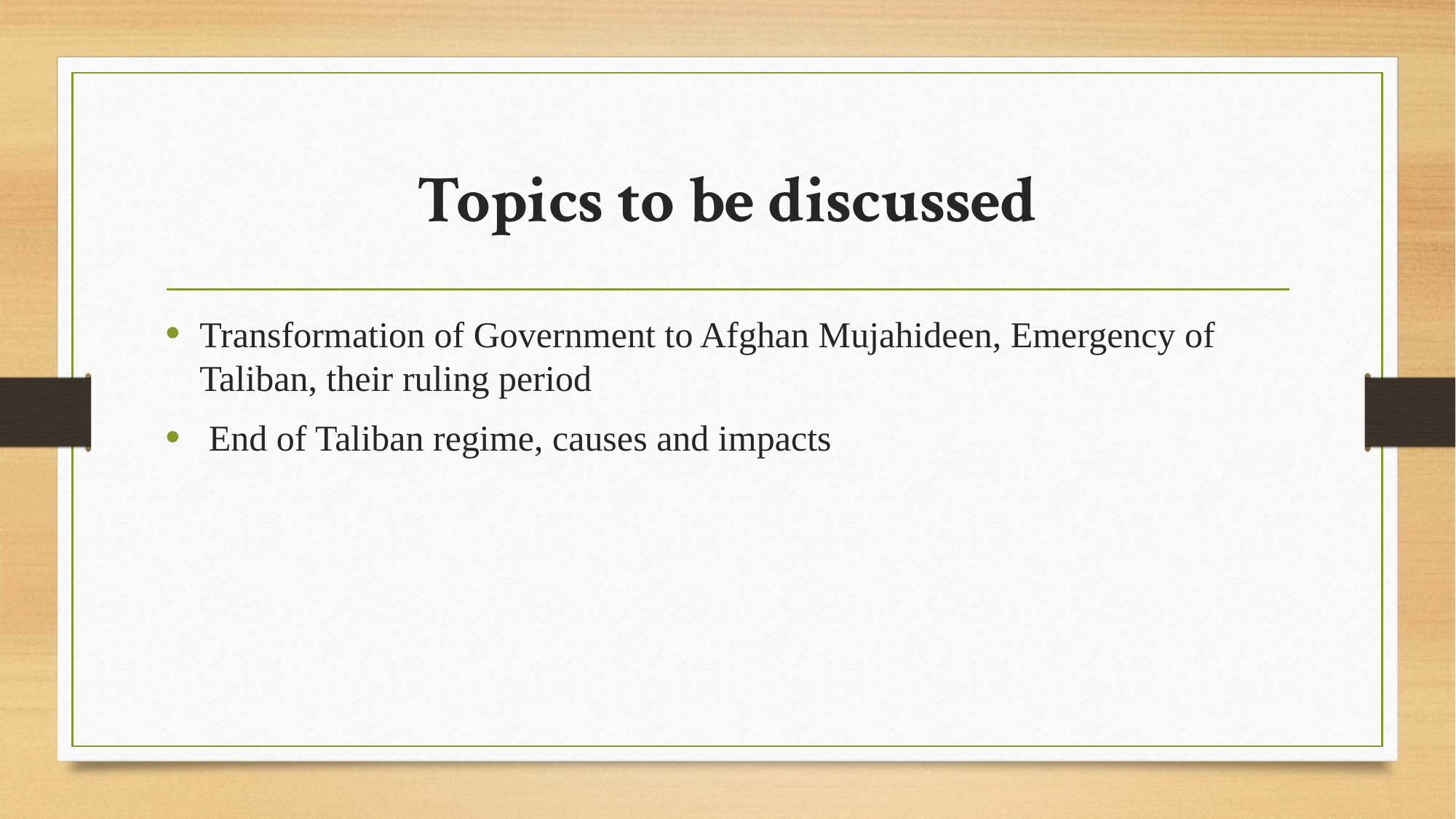

# Topics to be discussed
Transformation of Government to Afghan Mujahideen, Emergency of Taliban, their ruling period
 End of Taliban regime, causes and impacts